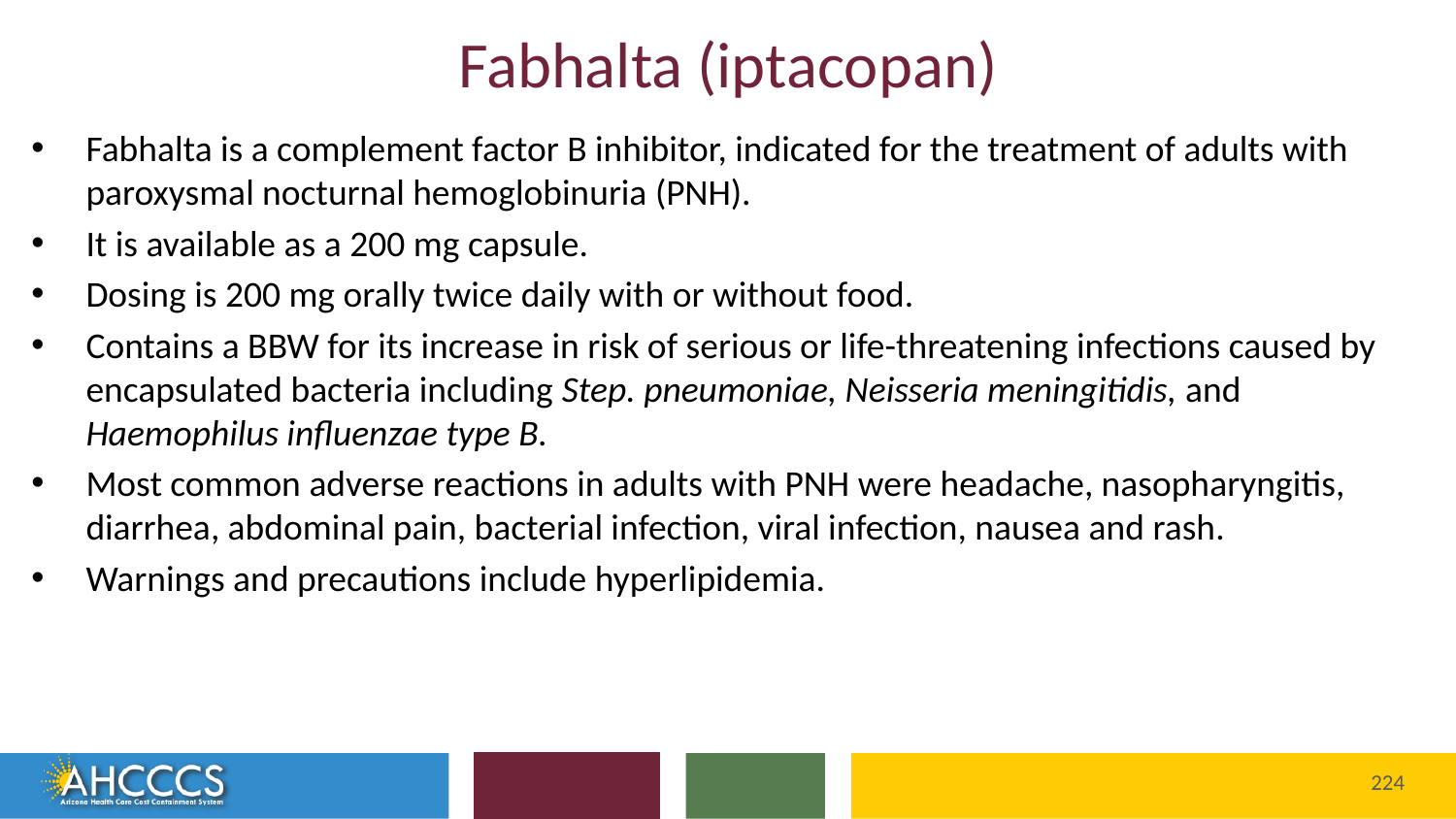

# Fabhalta (iptacopan)
Fabhalta is a complement factor B inhibitor, indicated for the treatment of adults with paroxysmal nocturnal hemoglobinuria (PNH).
It is available as a 200 mg capsule.
Dosing is 200 mg orally twice daily with or without food.
Contains a BBW for its increase in risk of serious or life-threatening infections caused by encapsulated bacteria including Step. pneumoniae, Neisseria meningitidis, and Haemophilus influenzae type B.
Most common adverse reactions in adults with PNH were headache, nasopharyngitis, diarrhea, abdominal pain, bacterial infection, viral infection, nausea and rash.
Warnings and precautions include hyperlipidemia.